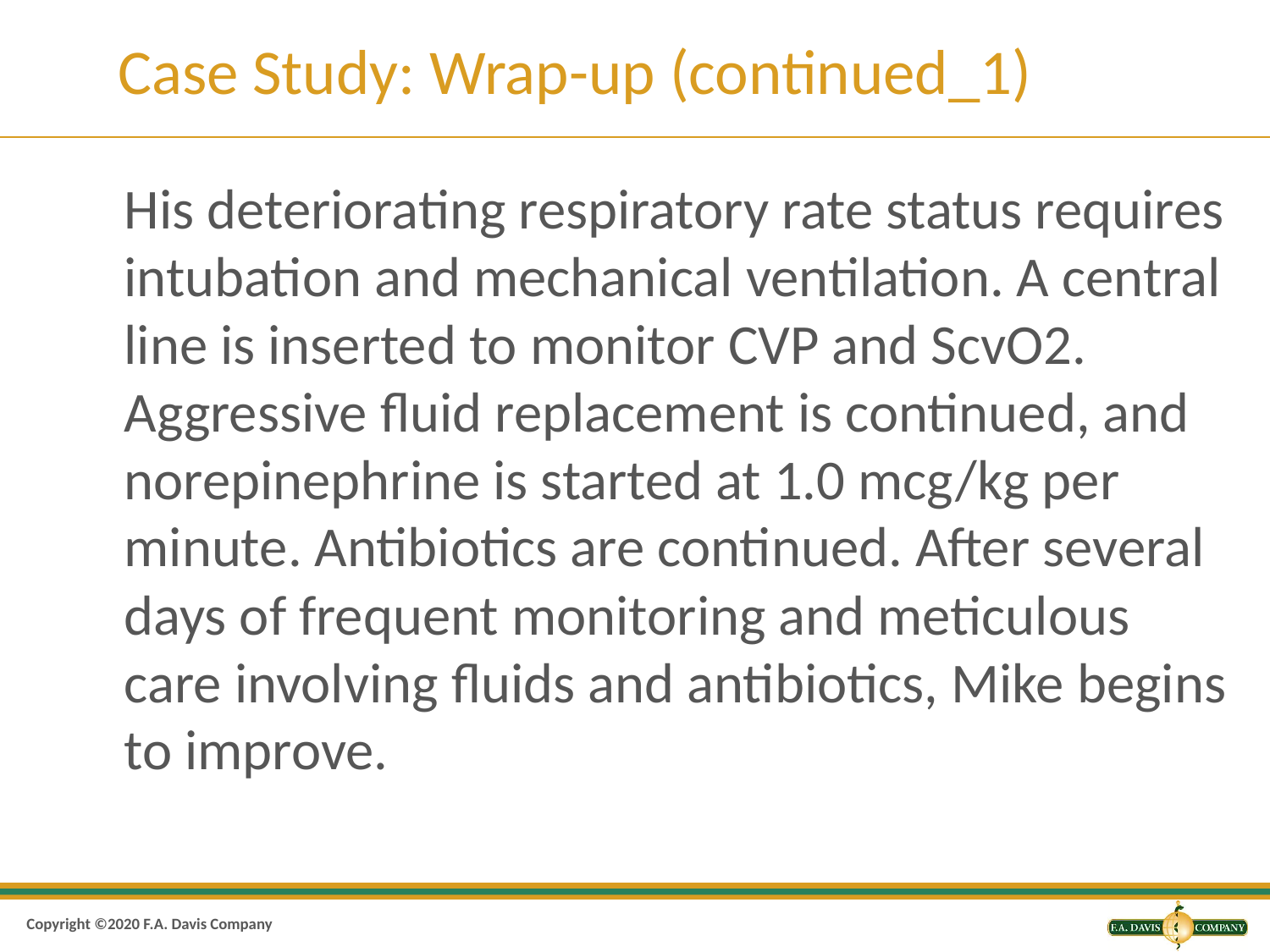

# Case Study: Wrap-up (continued_1)
His deteriorating respiratory rate status requires intubation and mechanical ventilation. A central line is inserted to monitor CVP and ScvO2. Aggressive fluid replacement is continued, and norepinephrine is started at 1.0 mcg/kg per minute. Antibiotics are continued. After several days of frequent monitoring and meticulous care involving fluids and antibiotics, Mike begins to improve.